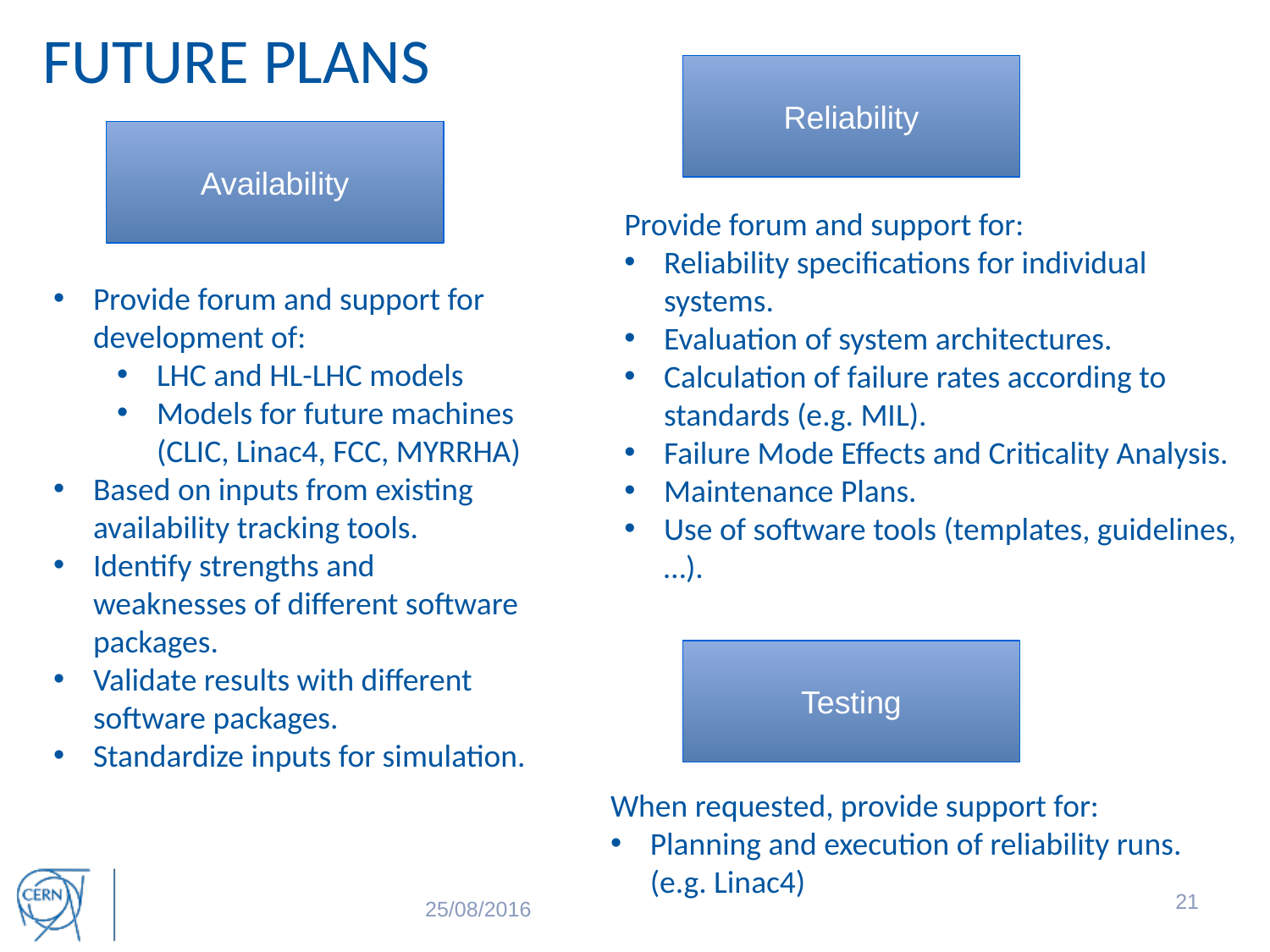

FUTURE PLANS
Reliability
Availability
Provide forum and support for:
Reliability specifications for individual systems.
Evaluation of system architectures.
Calculation of failure rates according to standards (e.g. MIL).
Failure Mode Effects and Criticality Analysis.
Maintenance Plans.
Use of software tools (templates, guidelines,…).
Provide forum and support for development of:
LHC and HL-LHC models
Models for future machines (CLIC, Linac4, FCC, MYRRHA)
Based on inputs from existing availability tracking tools.
Identify strengths and weaknesses of different software packages.
Validate results with different software packages.
Standardize inputs for simulation.
Testing
When requested, provide support for:
Planning and execution of reliability runs. (e.g. Linac4)
21
25/08/2016